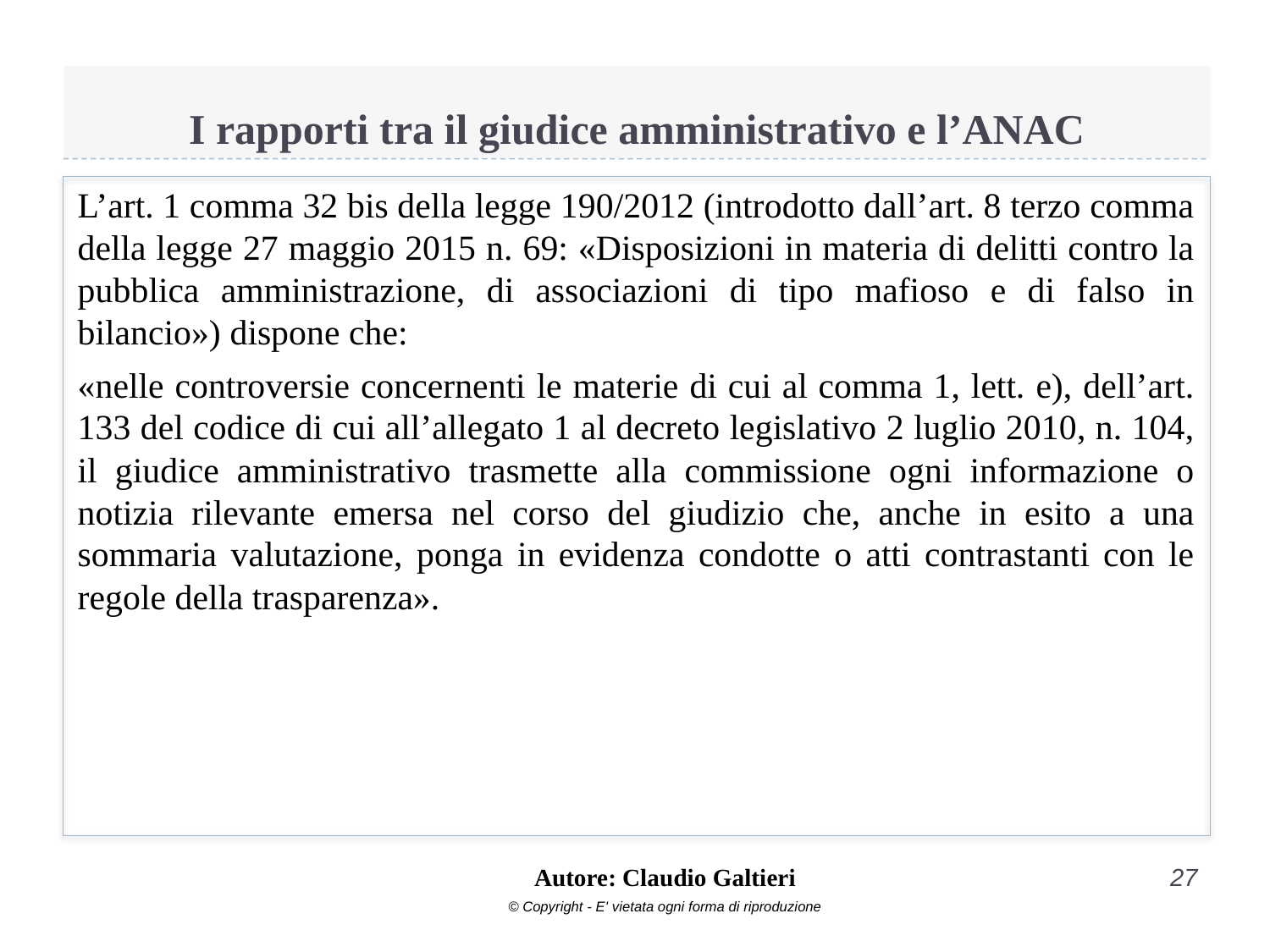

# I rapporti tra il giudice amministrativo e l’ANAC
L’art. 1 comma 32 bis della legge 190/2012 (introdotto dall’art. 8 terzo comma della legge 27 maggio 2015 n. 69: «Disposizioni in materia di delitti contro la pubblica amministrazione, di associazioni di tipo mafioso e di falso in bilancio») dispone che:
«nelle controversie concernenti le materie di cui al comma 1, lett. e), dell’art. 133 del codice di cui all’allegato 1 al decreto legislativo 2 luglio 2010, n. 104, il giudice amministrativo trasmette alla commissione ogni informazione o notizia rilevante emersa nel corso del giudizio che, anche in esito a una sommaria valutazione, ponga in evidenza condotte o atti contrastanti con le regole della trasparenza».